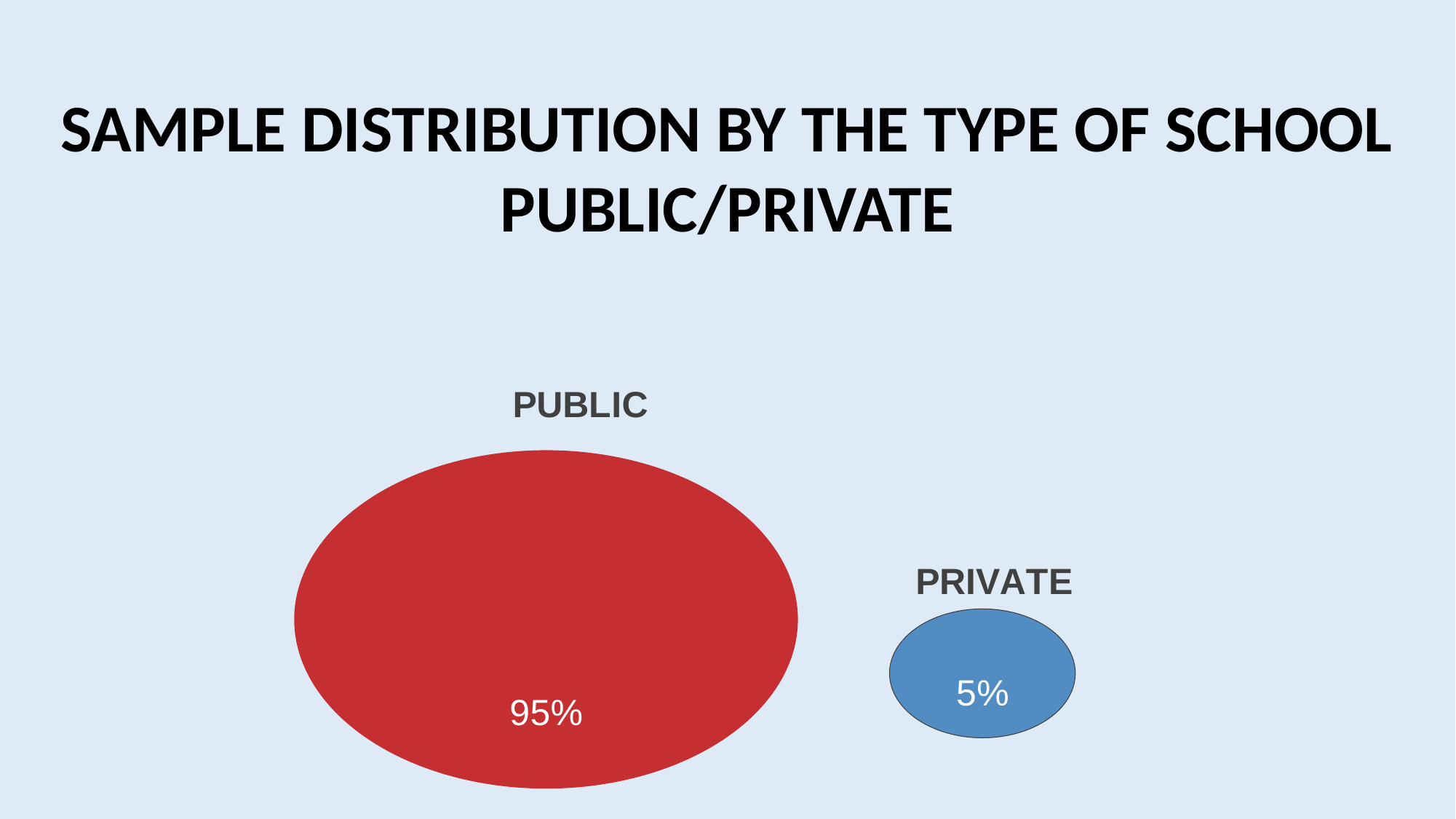

SAMPLE DISTRIBUTION BY THE TYPE OF SCHOOL PUBLIC/PRIVATE

### Chart

| Category |
|---|